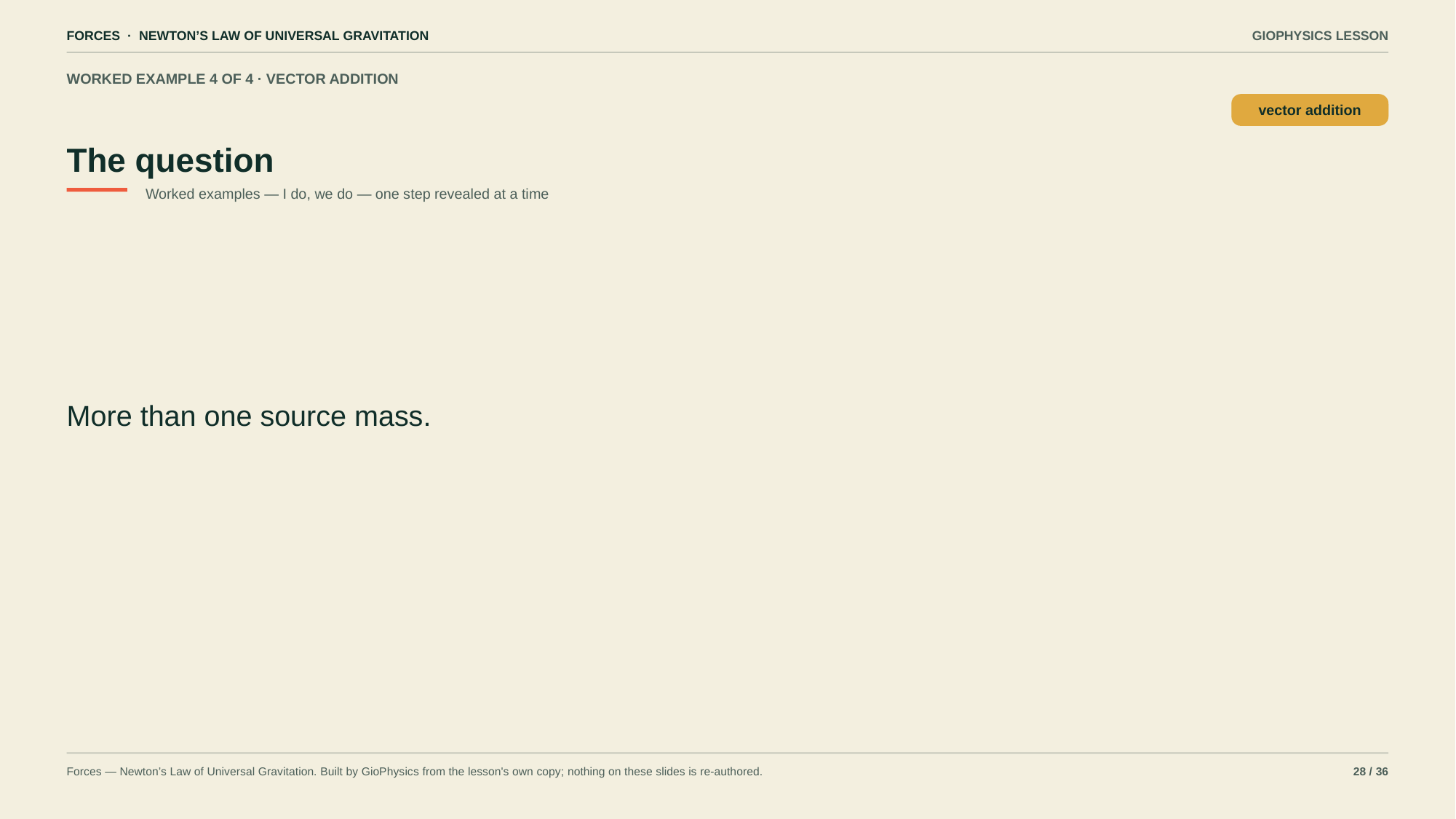

FORCES  ·  NEWTON’S LAW OF UNIVERSAL GRAVITATION
GIOPHYSICS LESSON

WORKED EXAMPLE 4 OF 4 · VECTOR ADDITION
The question

vector addition
Worked examples — I do, we do — one step revealed at a time

More than one source mass.

Forces — Newton’s Law of Universal Gravitation. Built by GioPhysics from the lesson's own copy; nothing on these slides is re-authored.
28 / 36